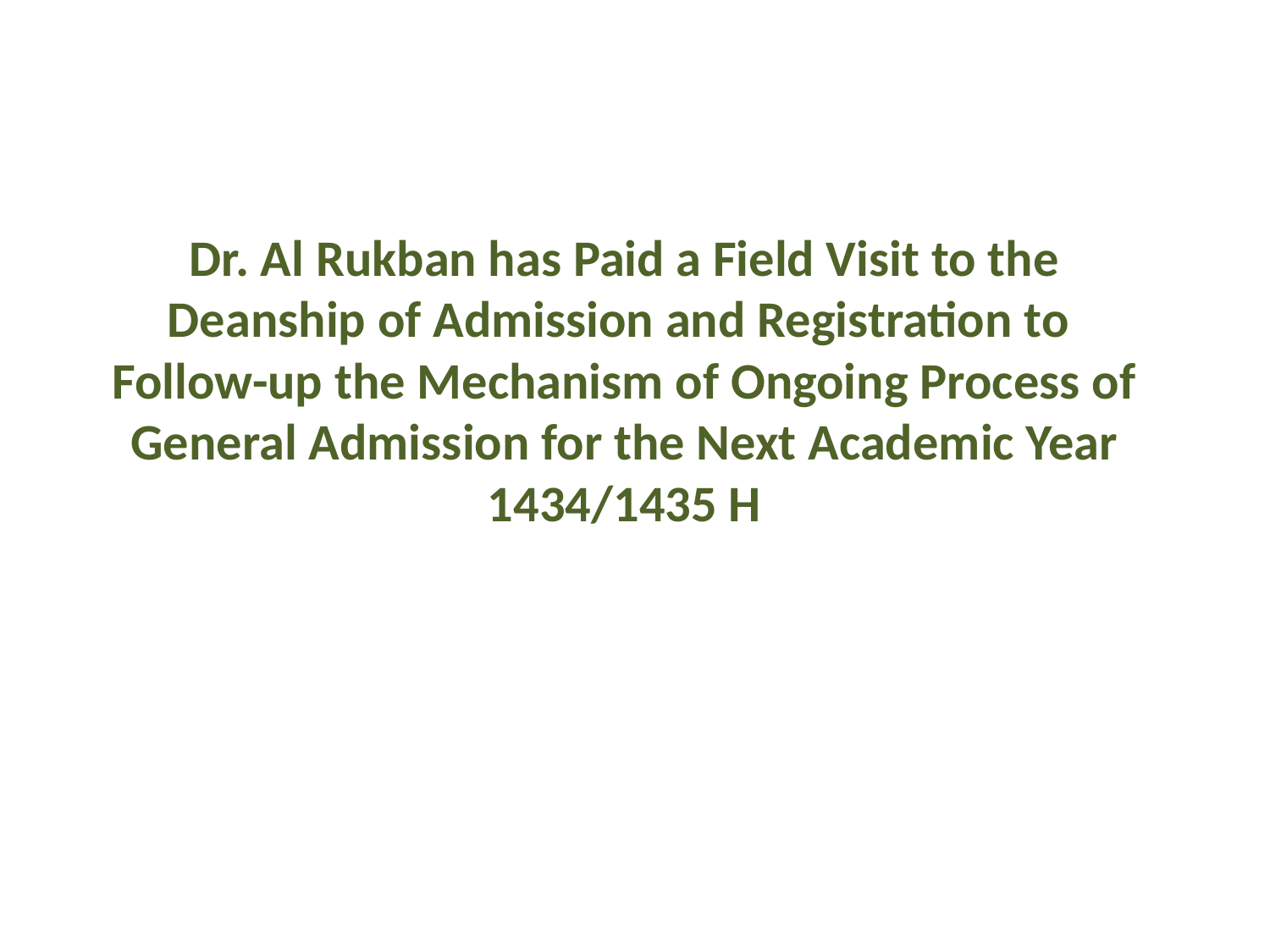

# Dr. Al Rukban has Paid a Field Visit to the Deanship of Admission and Registration to  Follow-up the Mechanism of Ongoing Process of General Admission for the Next Academic Year 1434/1435 H